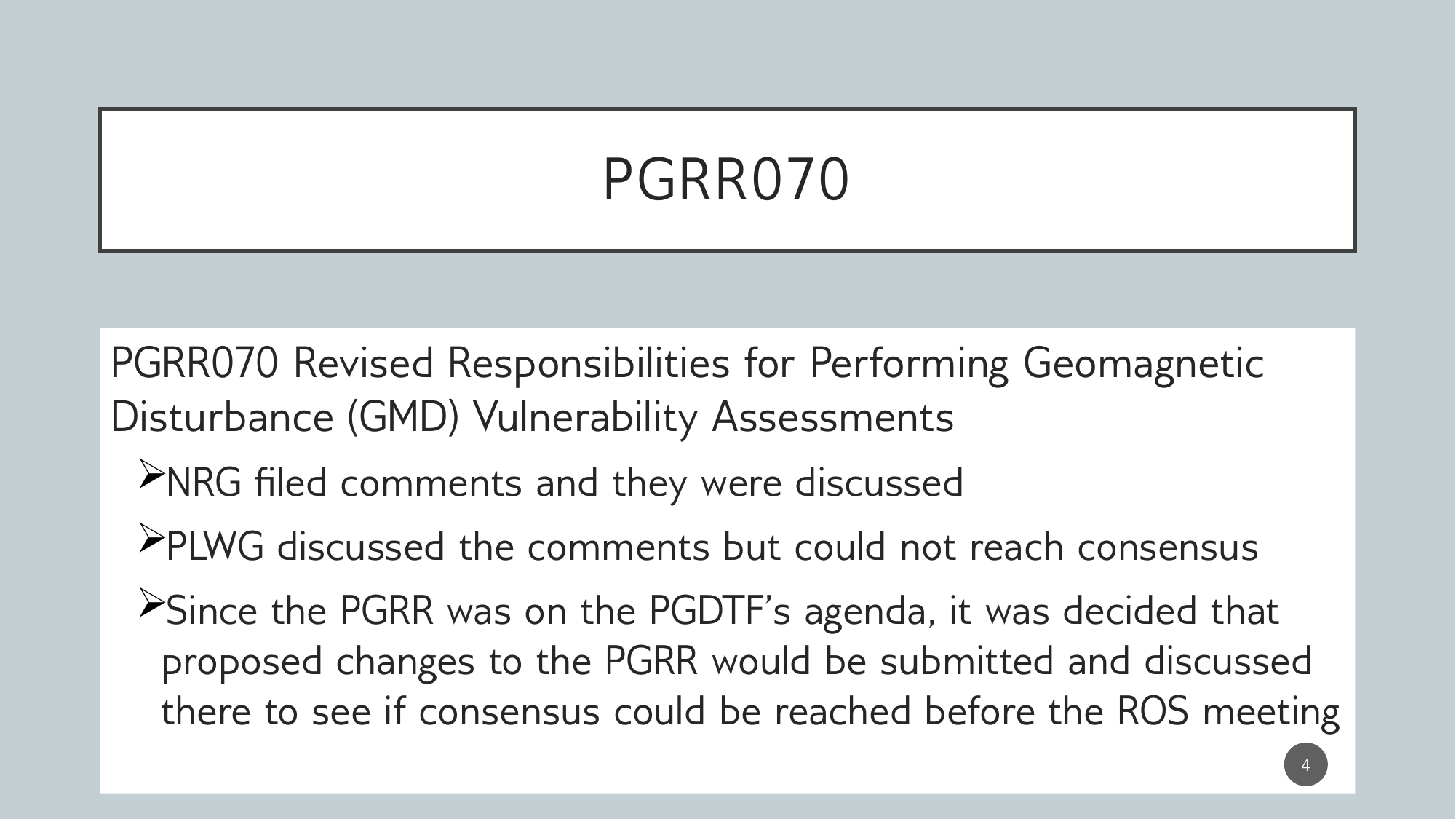

# pgrr070
PGRR070 Revised Responsibilities for Performing Geomagnetic Disturbance (GMD) Vulnerability Assessments
NRG filed comments and they were discussed
PLWG discussed the comments but could not reach consensus
Since the PGRR was on the PGDTF’s agenda, it was decided that proposed changes to the PGRR would be submitted and discussed there to see if consensus could be reached before the ROS meeting

4